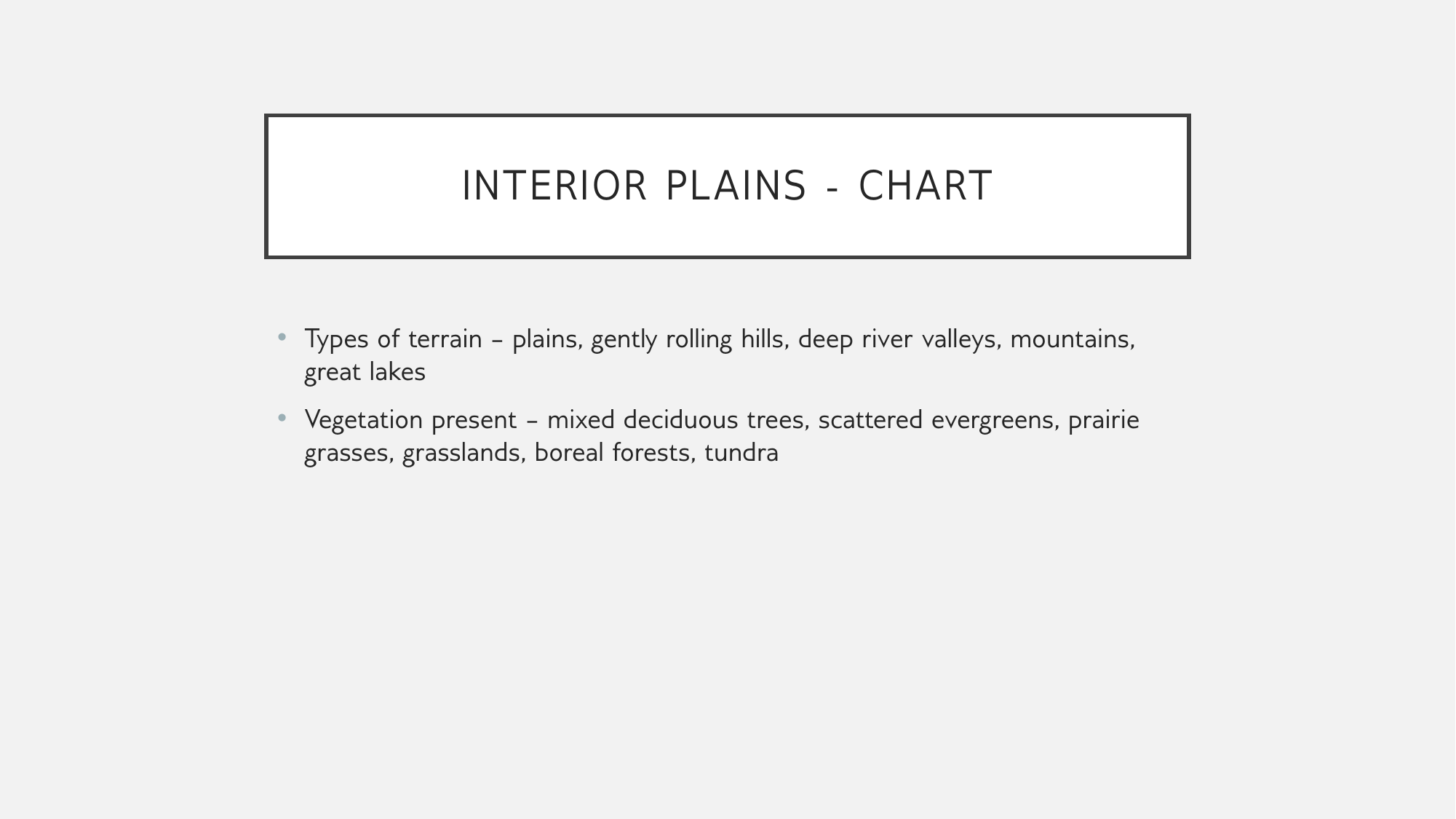

# Interior plains - chart
Types of terrain – plains, gently rolling hills, deep river valleys, mountains, great lakes
Vegetation present – mixed deciduous trees, scattered evergreens, prairie grasses, grasslands, boreal forests, tundra